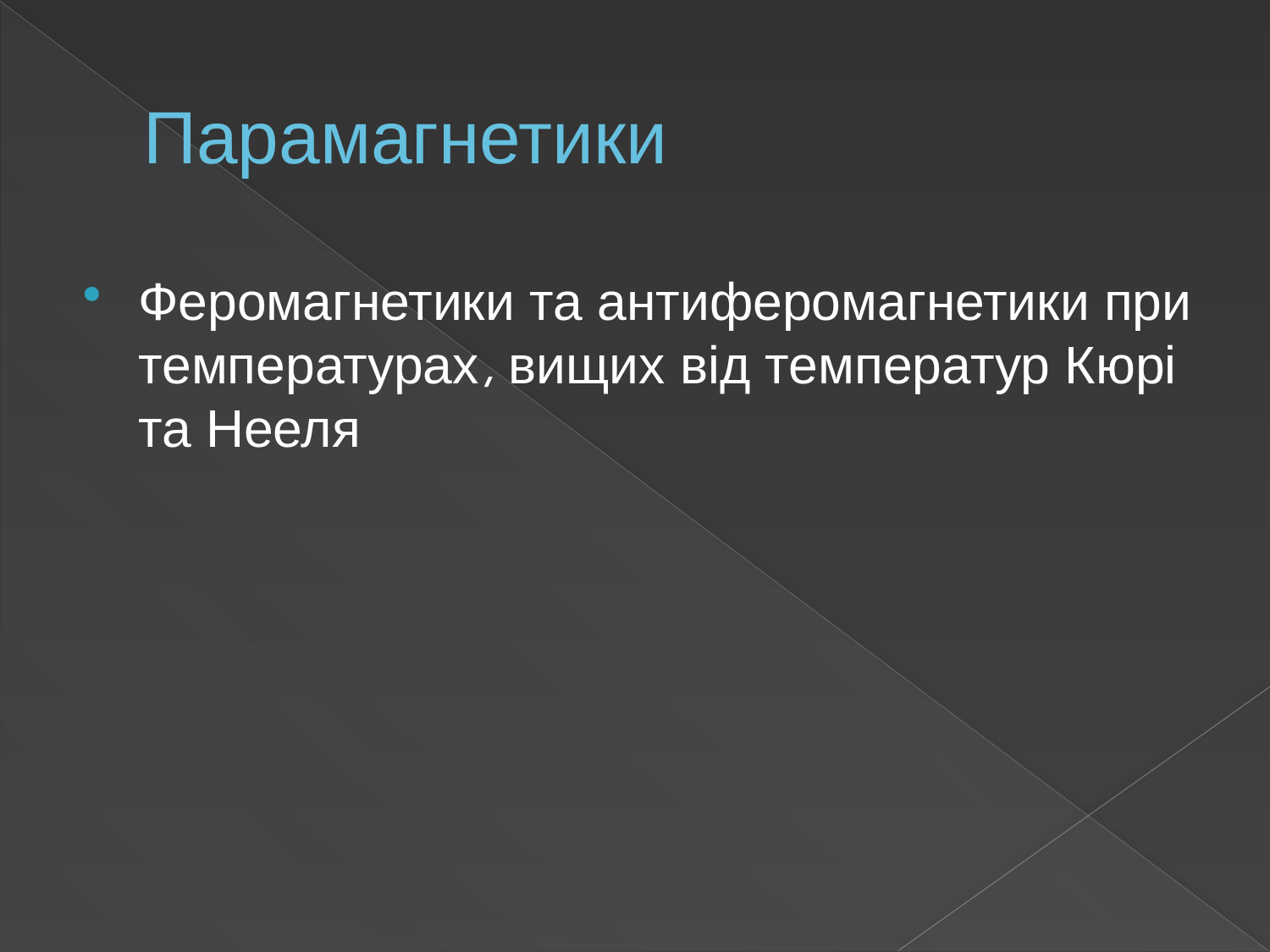

# Парамагнетики
Феромагнетики та антиферомагнетики при температурах, вищих від температур Кюрі та Нееля